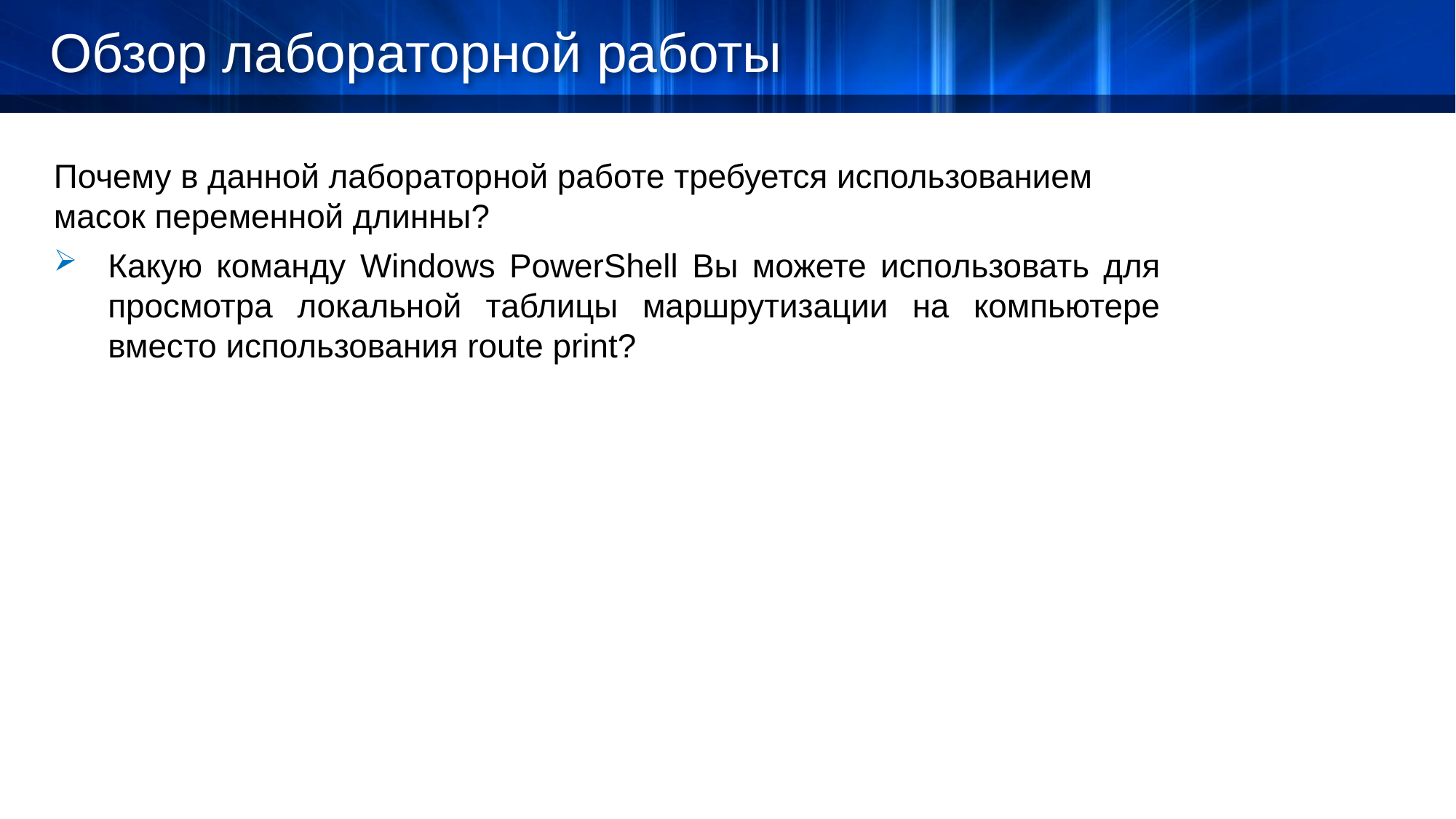

Обзор лабораторной работы
Почему в данной лабораторной работе требуется использованием масок переменной длинны?
Какую команду Windows PowerShell Вы можете использовать для просмотра локальной таблицы маршрутизации на компьютере вместо использования route print?